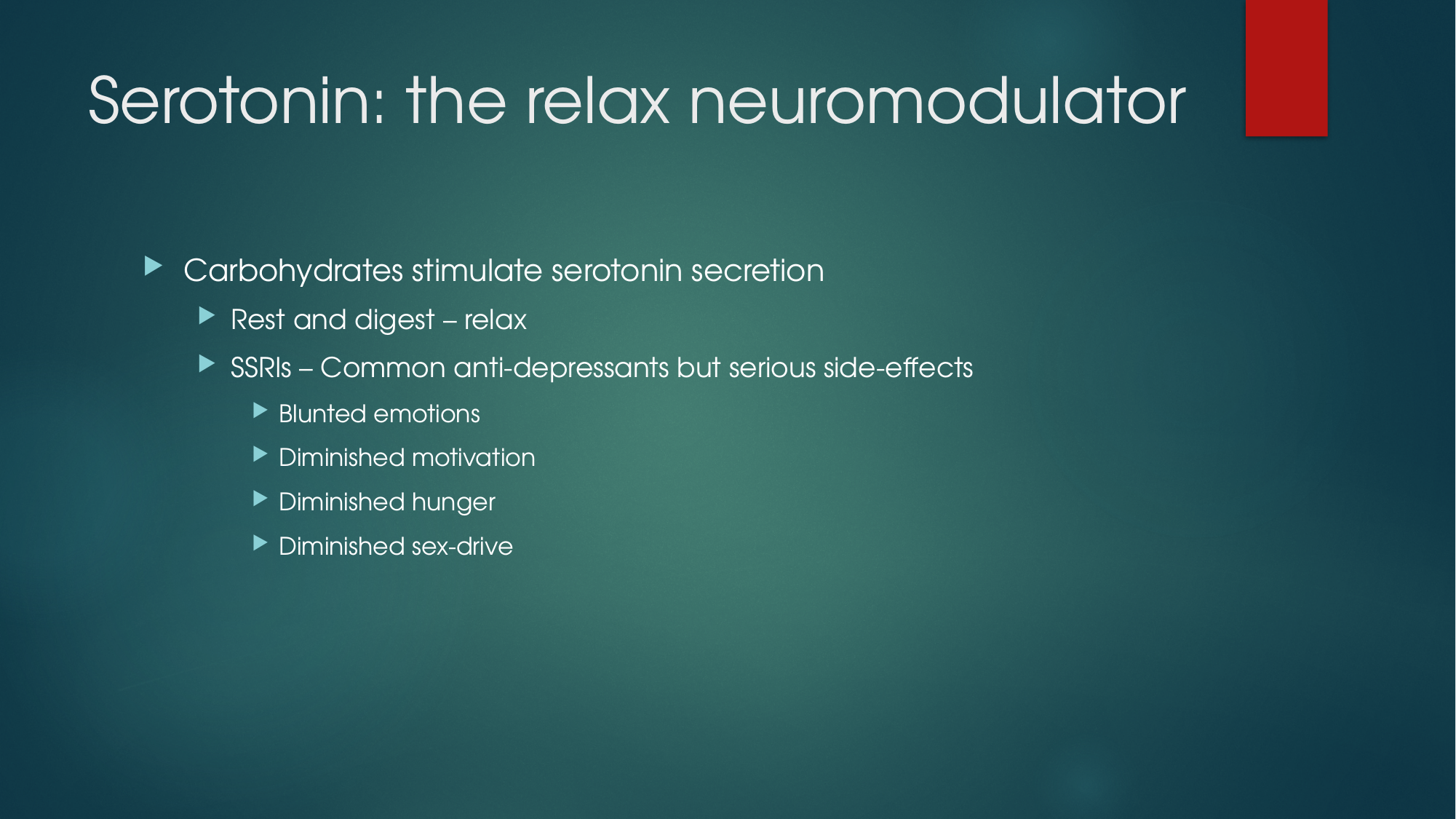

# Serotonin: the relax neuromodulator
Carbohydrates stimulate serotonin secretion
Rest and digest – relax
SSRIs – Common anti-depressants but serious side-effects
Blunted emotions
Diminished motivation
Diminished hunger
Diminished sex-drive